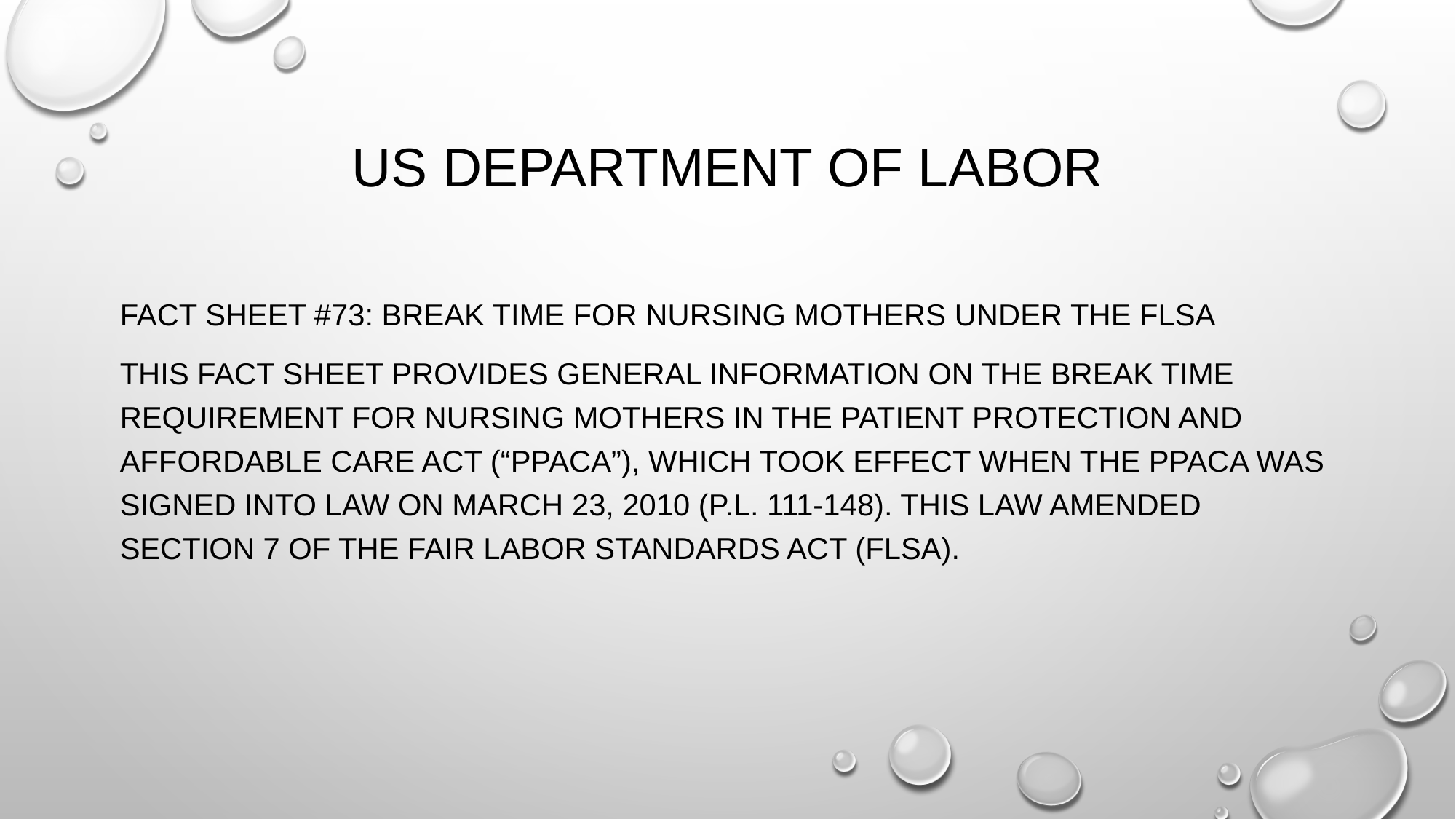

# US Department of labor
Fact Sheet #73: Break Time for Nursing Mothers under the FLSA
This fact sheet provides general information on the break time requirement for nursing mothers in the Patient Protection and Affordable Care Act (“PPACA”), which took effect when the PPACA was signed into law on March 23, 2010 (P.L. 111-148). This law amended Section 7 of the Fair Labor Standards Act (FLSA).